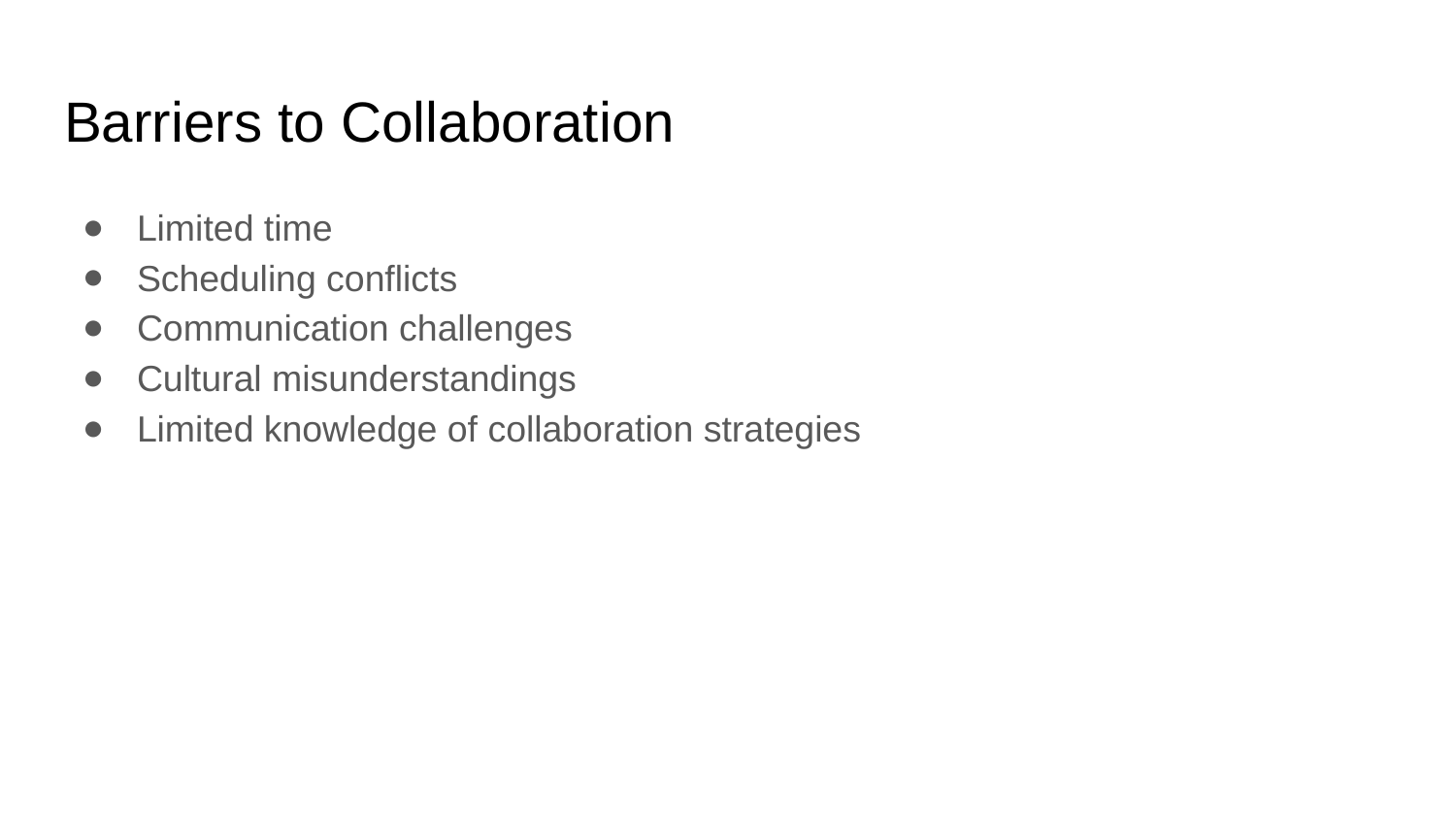

# Barriers to Collaboration
Limited time
Scheduling conflicts
Communication challenges
Cultural misunderstandings
Limited knowledge of collaboration strategies